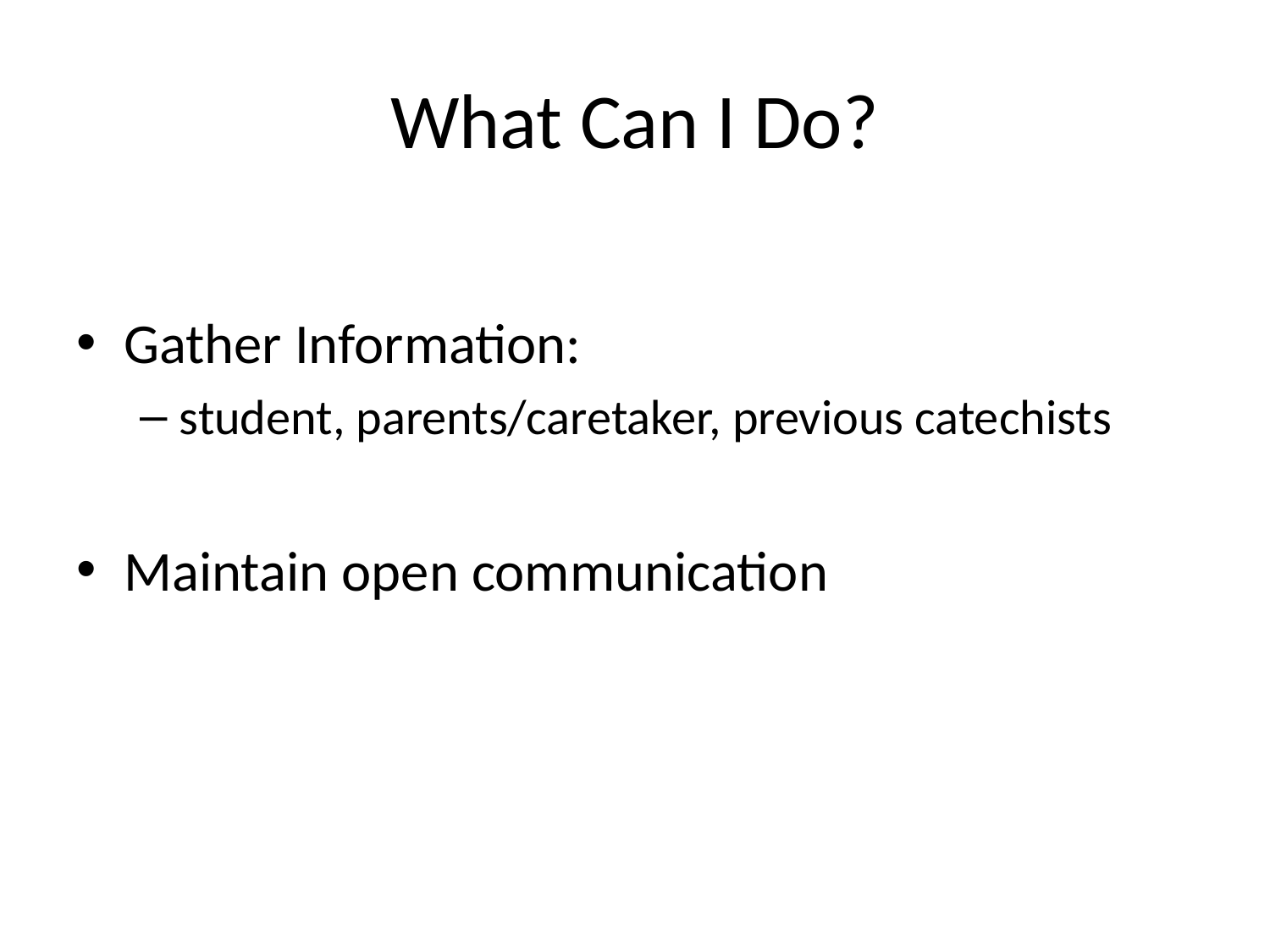

# What Can I Do?

Gather Information:
student, parents/caretaker, previous catechists

Maintain open communication